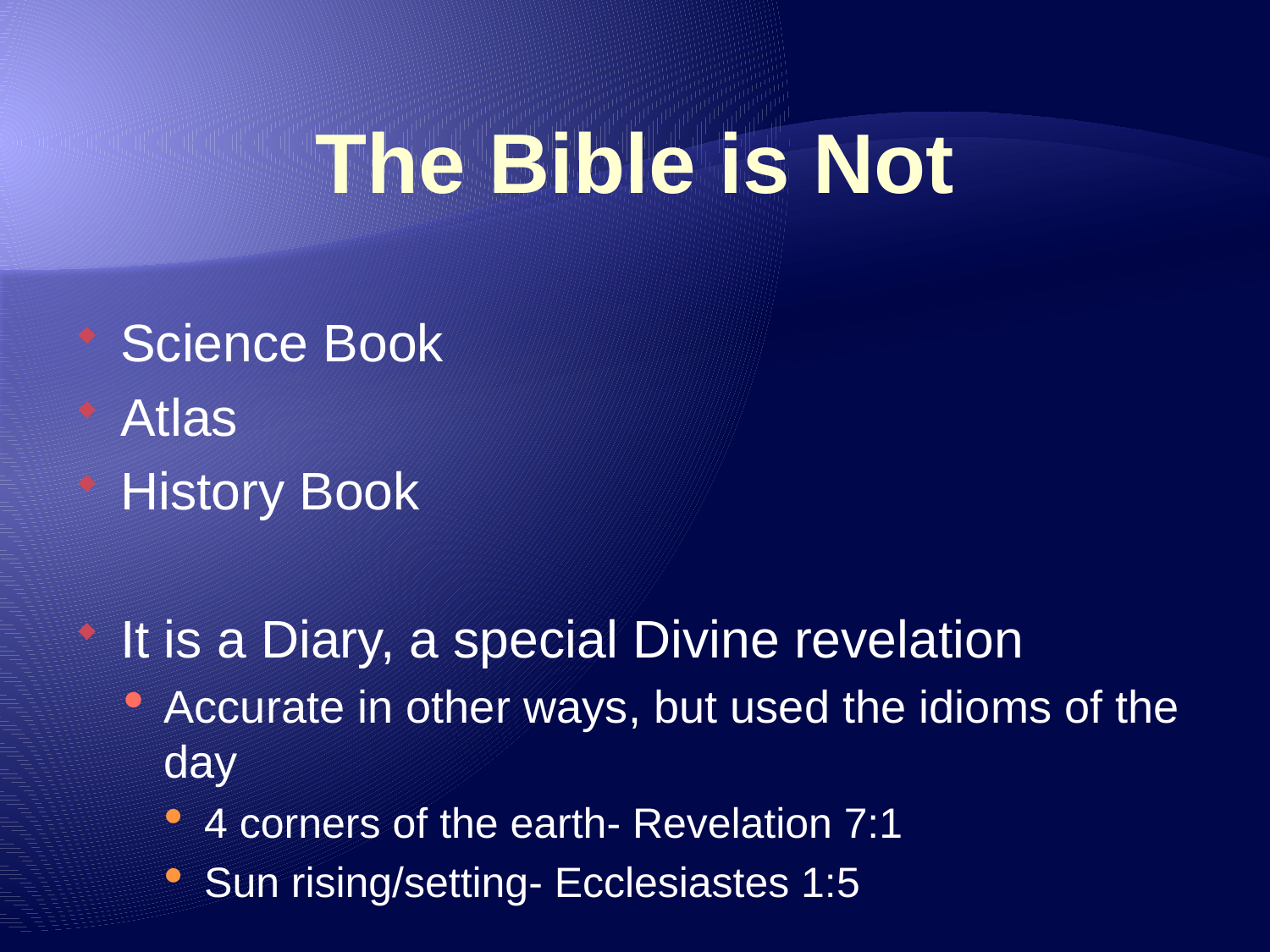

# The Bible is Not
Science Book
Atlas
History Book

It is a Diary, a special Divine revelation
Accurate in other ways, but used the idioms of the day
4 corners of the earth- Revelation 7:1
Sun rising/setting- Ecclesiastes 1:5